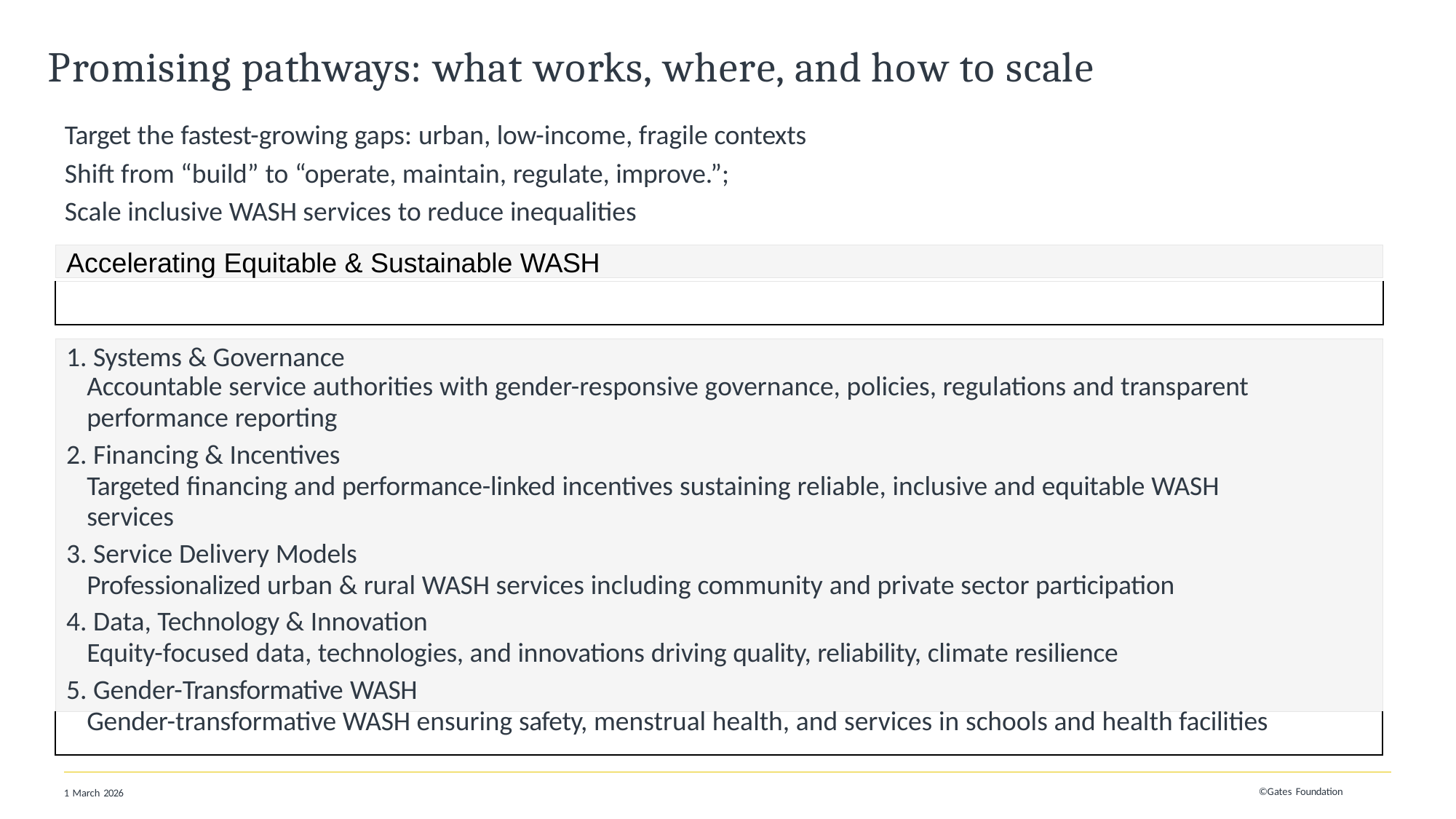

# Promising pathways: what works, where, and how to scale
Target the fastest-growing gaps: urban, low-income, fragile contexts
Shift from “build” to “operate, maintain, regulate, improve.”;
Scale inclusive WASH services to reduce inequalities
Accelerating Equitable & Sustainable WASH

Systems & Governance
Accountable service authorities with gender-responsive governance, policies, regulations and transparent
performance reporting
Financing & Incentives
Targeted financing and performance-linked incentives sustaining reliable, inclusive and equitable WASH services
Service Delivery Models
Professionalized urban & rural WASH services including community and private sector participation
Data, Technology & Innovation
Equity-focused data, technologies, and innovations driving quality, reliability, climate resilience
Gender-Transformative WASH
Gender-transformative WASH ensuring safety, menstrual health, and services in schools and health facilities

©Gates Foundation
1 March 2026